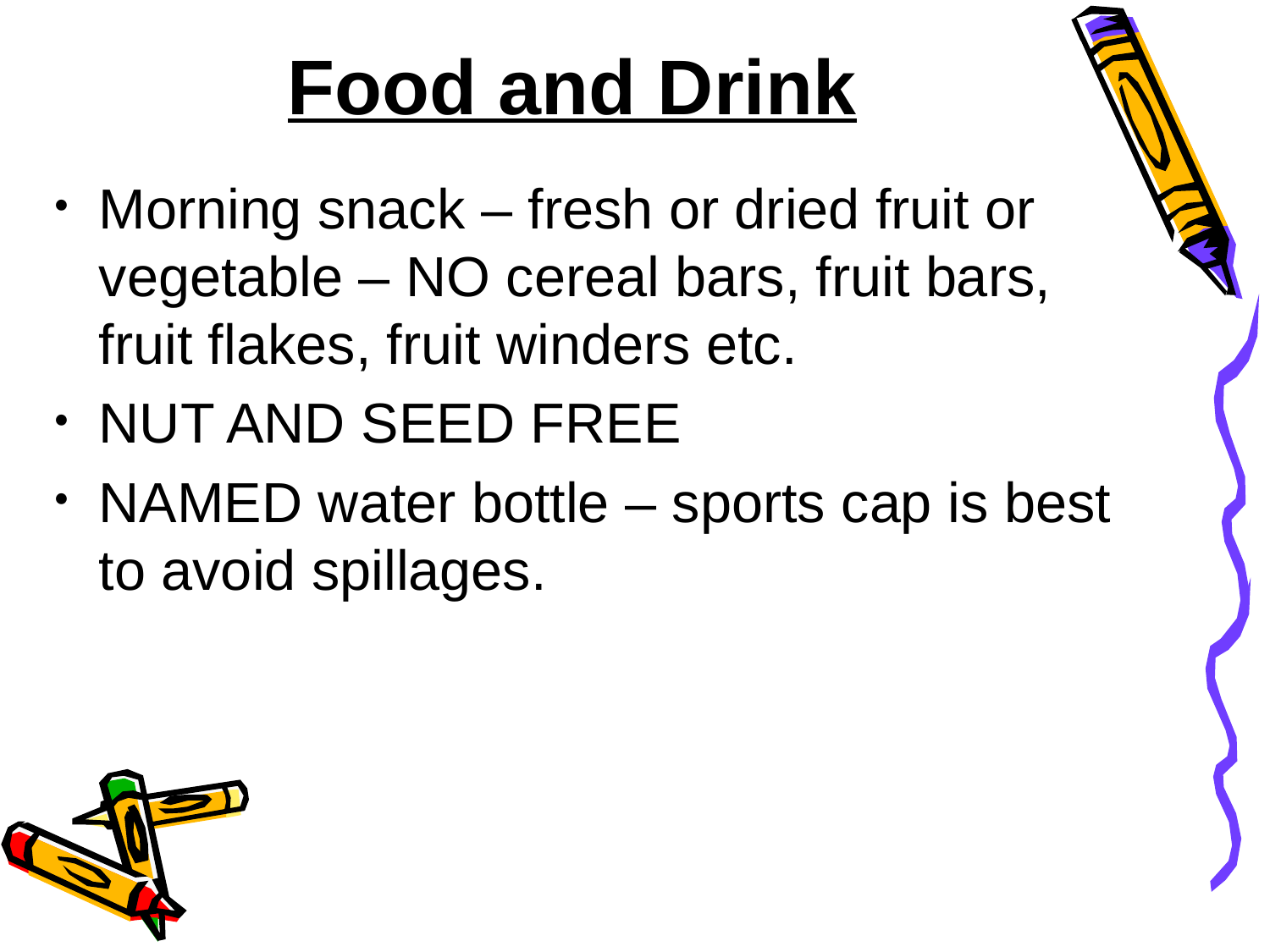

# Food and Drink
Morning snack – fresh or dried fruit or vegetable – NO cereal bars, fruit bars, fruit flakes, fruit winders etc.
NUT AND SEED FREE
NAMED water bottle – sports cap is best to avoid spillages.